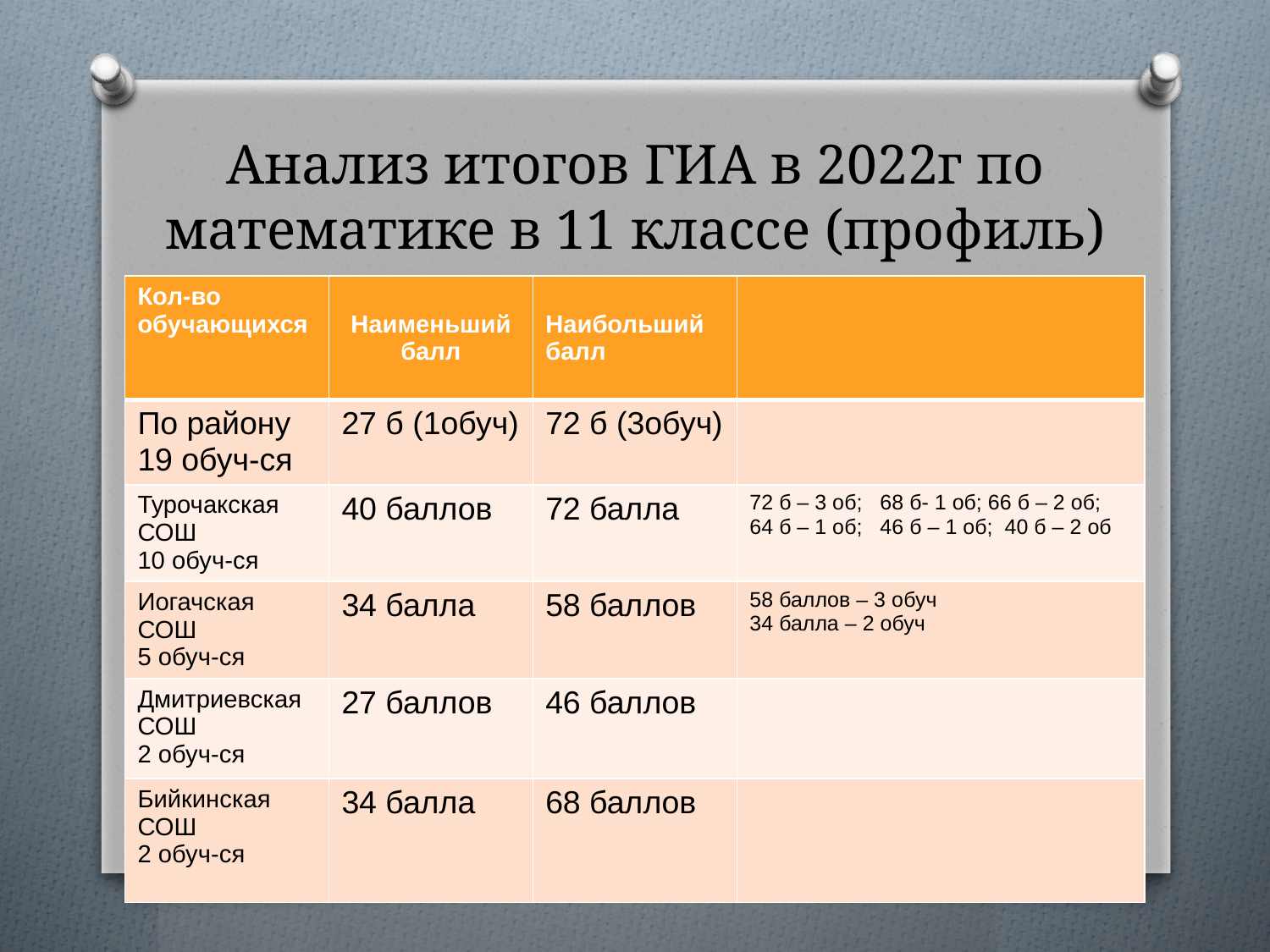

# Анализ итогов ГИА в 2022г по математике в 11 классе (профиль)
| Кол-во обучающихся | Наименьший балл | Наибольший балл |  |
| --- | --- | --- | --- |
| По району 19 обуч-ся | 27 б (1обуч) | 72 б (3обуч) |  |
| Турочакская СОШ 10 обуч-ся | 40 баллов | 72 балла | 72 б – 3 об; 68 б- 1 об; 66 б – 2 об; 64 б – 1 об; 46 б – 1 об; 40 б – 2 об |
| Иогачская СОШ 5 обуч-ся | 34 балла | 58 баллов | 58 баллов – 3 обуч 34 балла – 2 обуч |
| Дмитриевская СОШ 2 обуч-ся | 27 баллов | 46 баллов |  |
| Бийкинская СОШ 2 обуч-ся | 34 балла | 68 баллов |  |